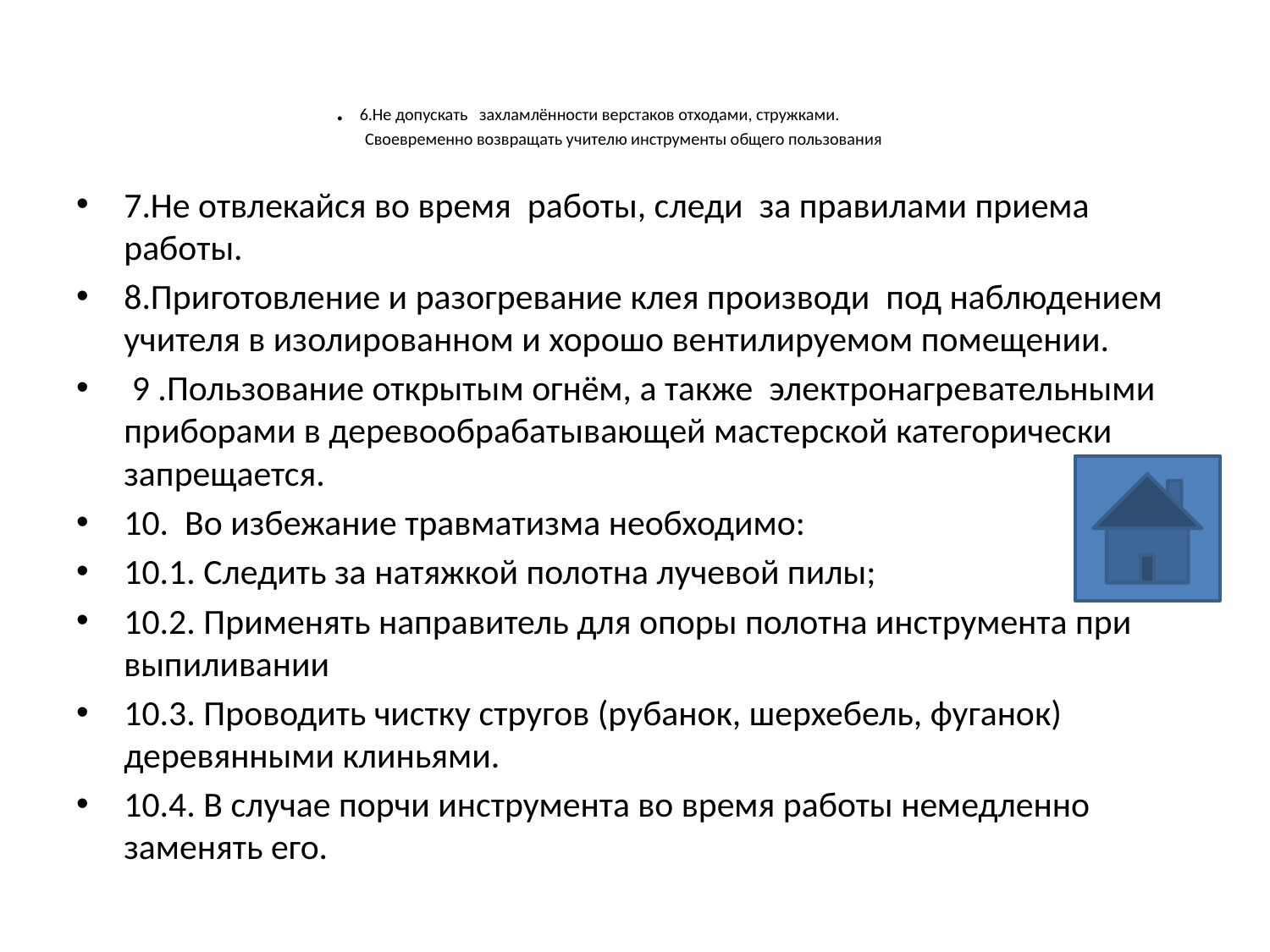

# .  6.Не допускать   захламлённости верстаков отходами, стружками. Своевременно возвращать учителю инструменты общего пользования
7.Не отвлекайся во время  работы, следи  за правилами приема работы.
8.Приготовление и разогревание клея производи  под наблюдением учителя в изолированном и хорошо вентилируемом помещении.
 9 .Пользование открытым огнём, а также  электронагревательными    приборами в деревообрабатывающей мастерской категорически  запрещается.
10.  Во избежание травматизма необходимо:
10.1. Следить за натяжкой полотна лучевой пилы;
10.2. Применять направитель для опоры полотна инструмента при выпилива­нии
10.3. Проводить чистку стругов (рубанок, шерхебель, фуганок) деревянными клиньями.
10.4. В случае порчи инструмента во время работы немедленно заменять его.